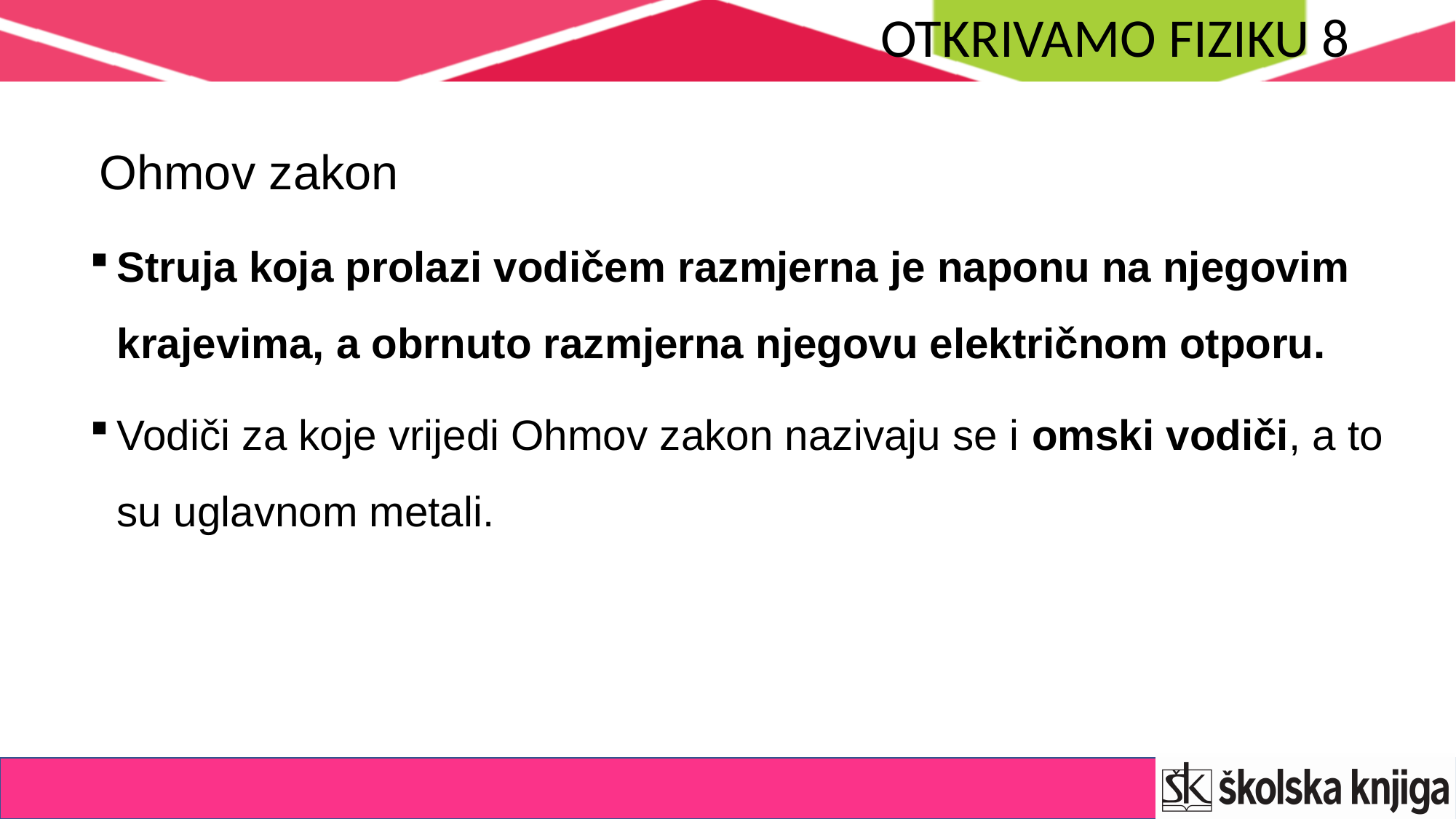

Ohmov zakon
Struja koja prolazi vodičem razmjerna je naponu na njegovim krajevima, a obrnuto razmjerna njegovu električnom otporu.
Vodiči za koje vrijedi Ohmov zakon nazivaju se i omski vodiči, a to su uglavnom metali.